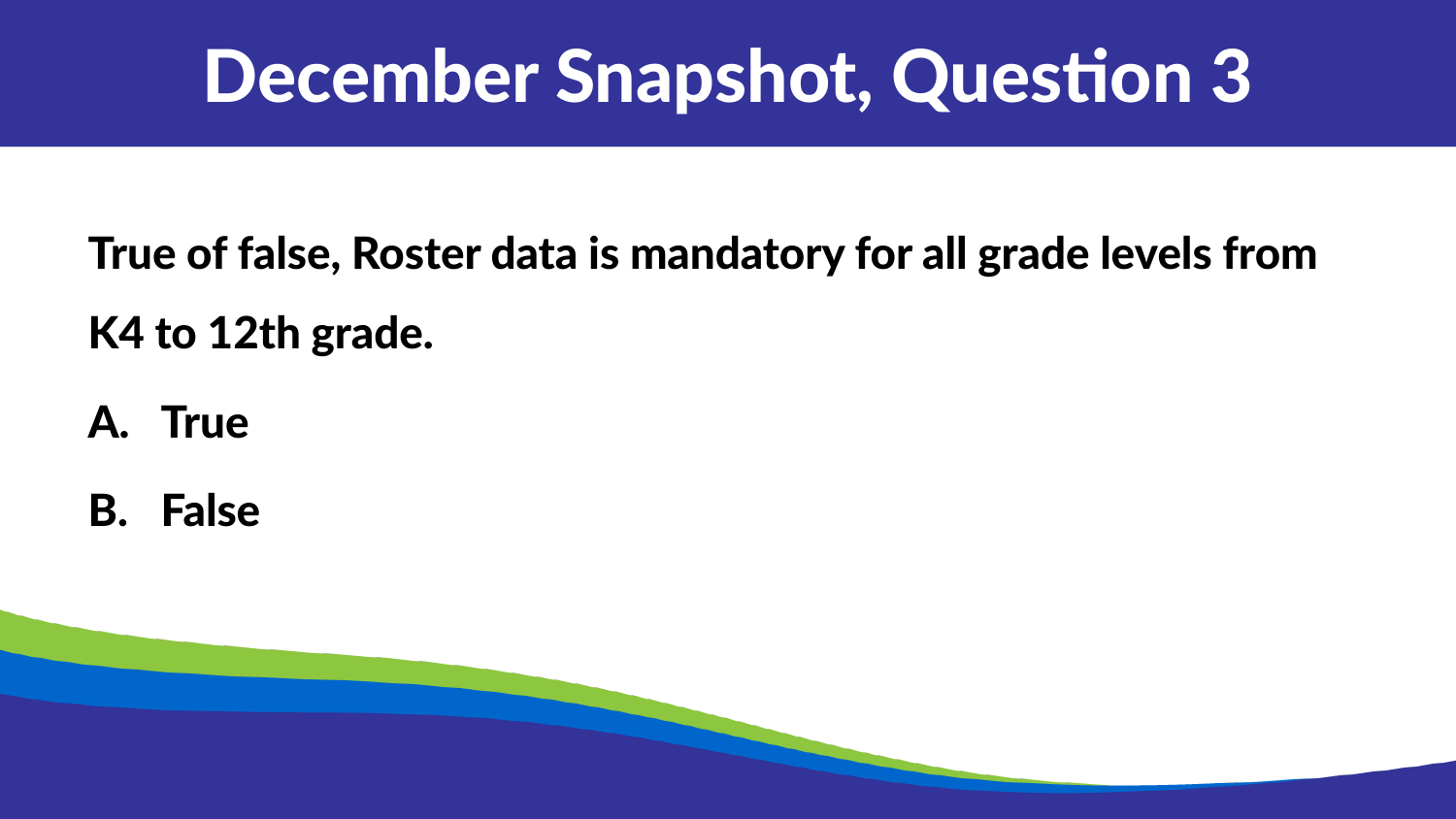

December Snapshot, Question 3
True of false, Roster data is mandatory for all grade levels from K4 to 12th grade.
True
False